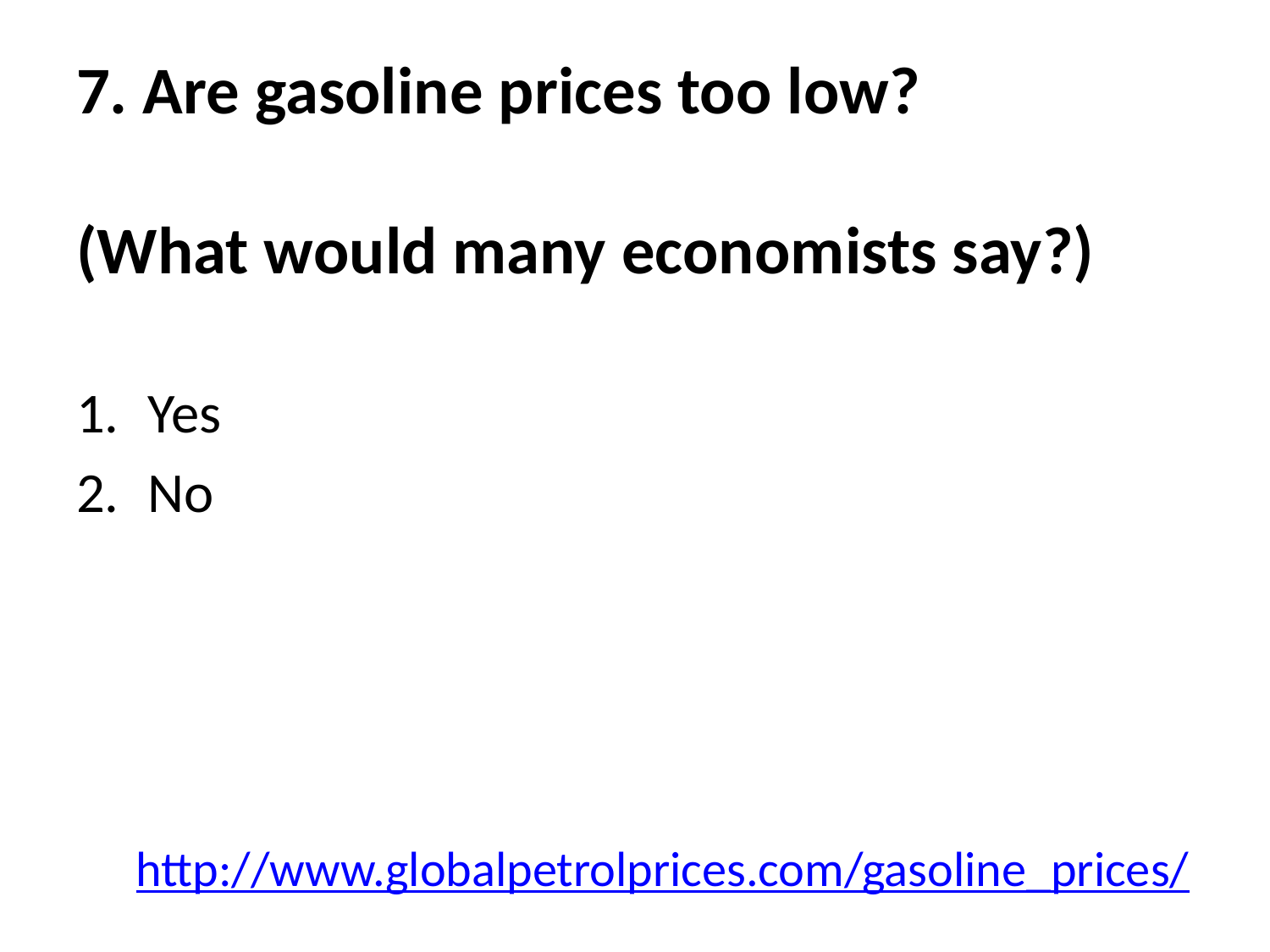

# 7. Are gasoline prices too low? (What would many economists say?)
Yes
No
http://www.globalpetrolprices.com/gasoline_prices/